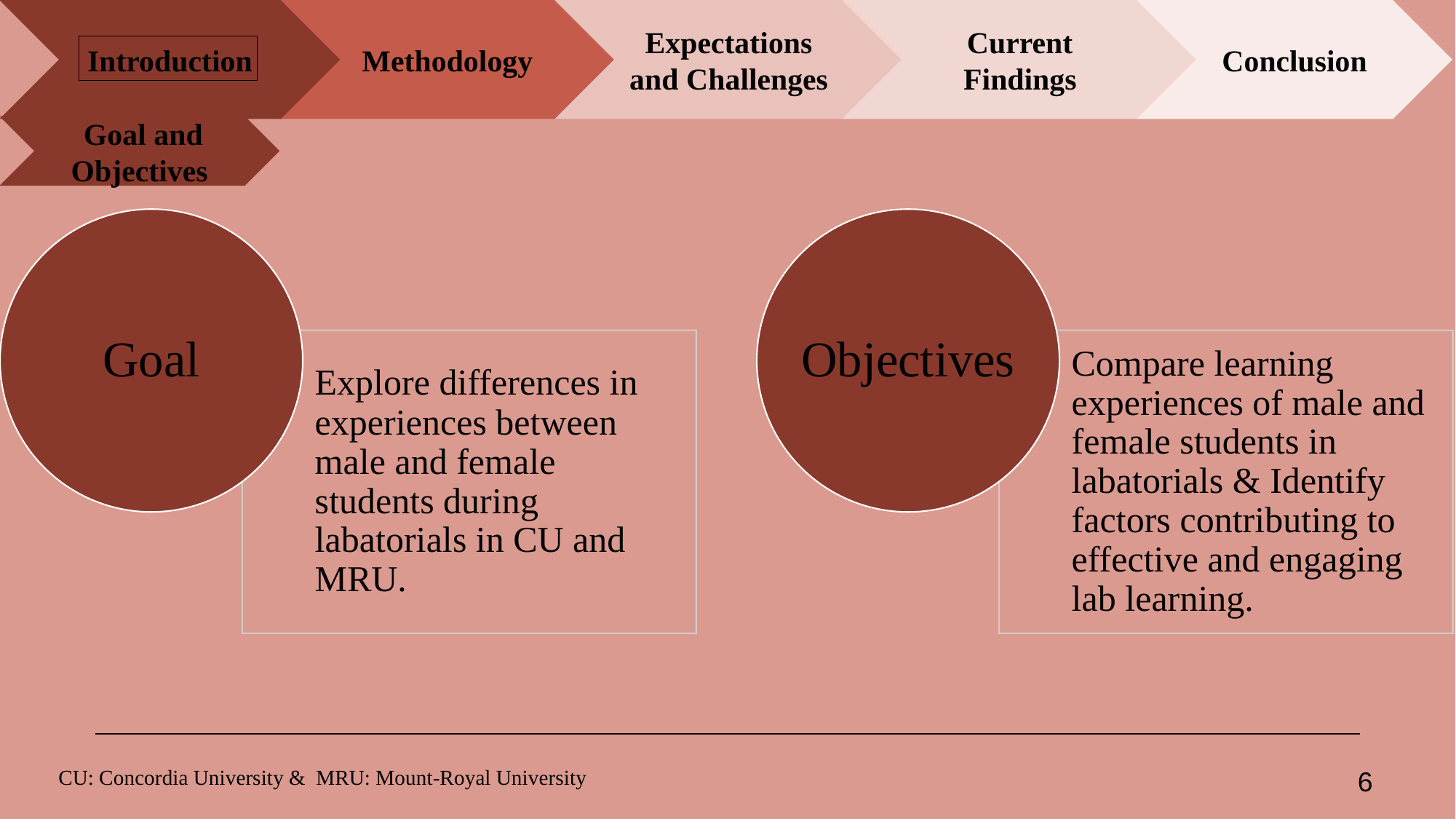

Introduction
Current Findings
Conclusion
Methodology
Expectations and Challenges

 Goal and Objectives
Explore differences in experiences between male and female students during labatorials in CU and MRU.
Goal
Compare learning experiences of male and female students in labatorials & Identify factors contributing to effective and engaging lab learning.
Objectives
CU: Concordia University &  MRU: Mount-Royal University
6